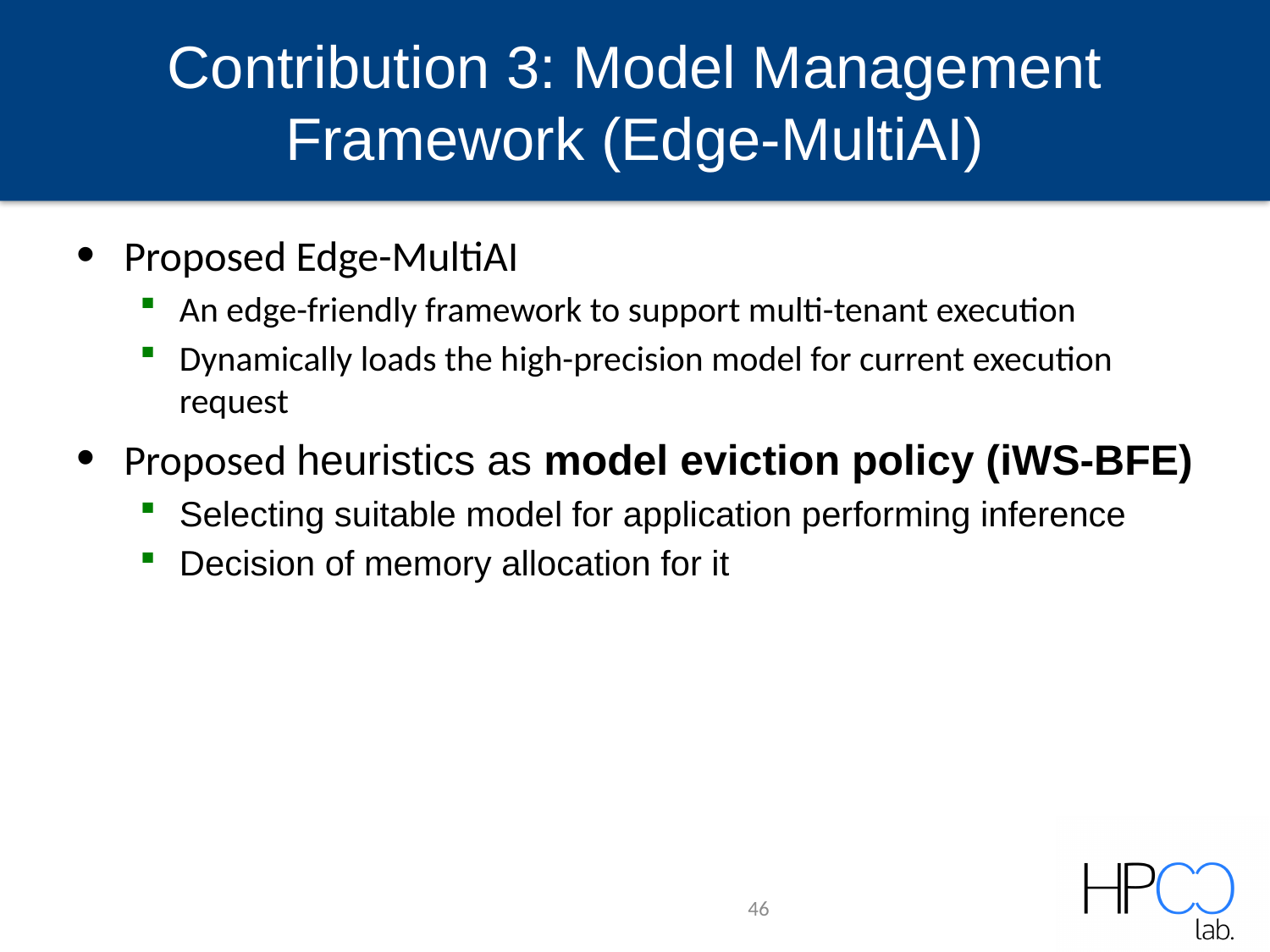

# Contribution 3: Model Management Framework (Edge-MultiAI)
Proposed Edge-MultiAI
An edge-friendly framework to support multi-tenant execution
Dynamically loads the high-precision model for current execution request
Proposed heuristics as model eviction policy (iWS-BFE)
Selecting suitable model for application performing inference
Decision of memory allocation for it

46